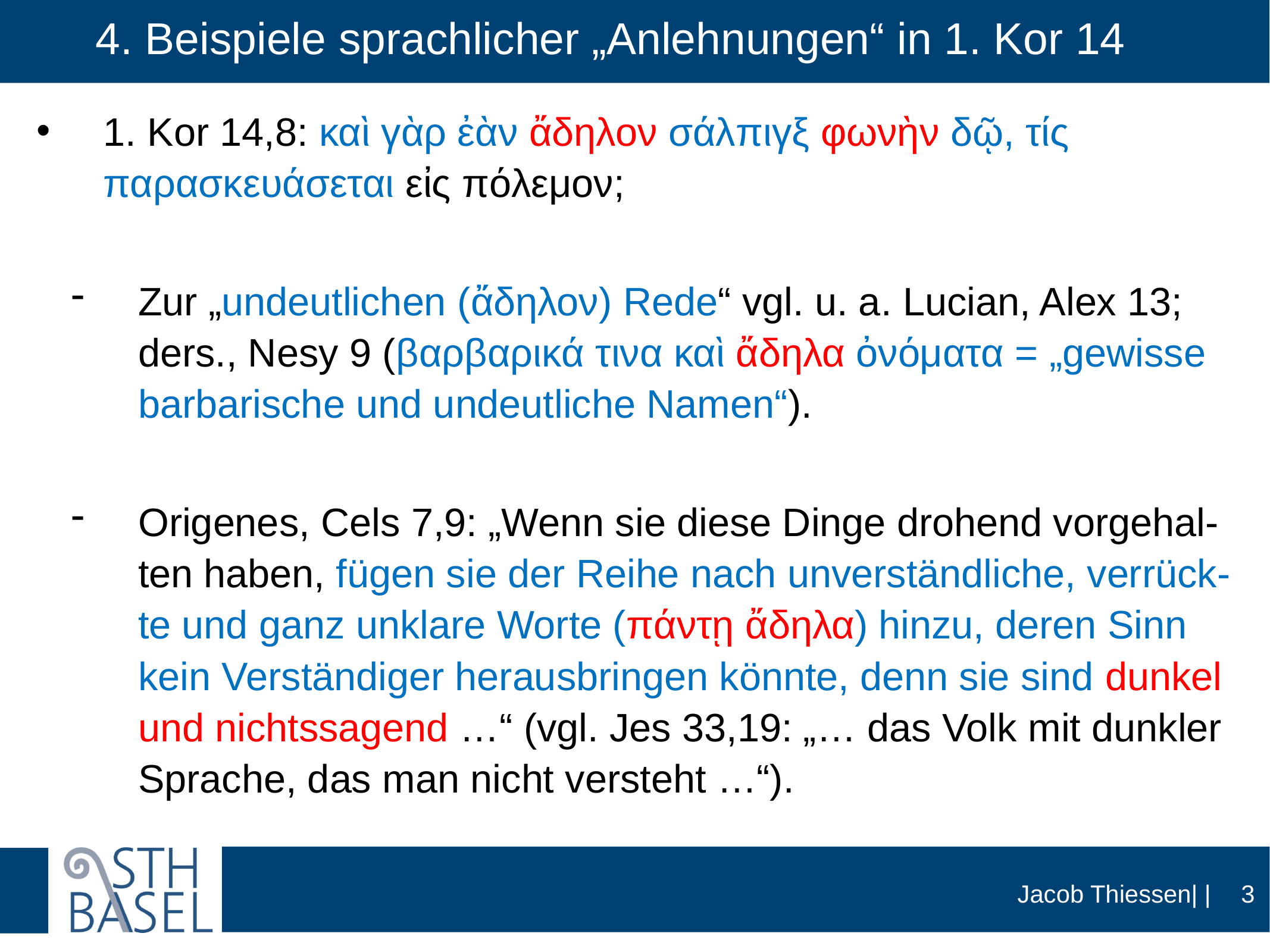

# 4. Beispiele sprachlicher „Anlehnungen“ in 1. Kor 14
1. Kor 14,8: καὶ γὰρ ἐὰν ἄδηλον σάλπιγξ φωνὴν δῷ, τίς παρασκευάσεται εἰς πόλεμον;
Zur „undeutlichen (ἄδηλον) Rede“ vgl. u. a. Lucian, Alex 13; ders., Nesy 9 (βαρβαρικά τινα καὶ ἄδηλα ὀνόματα = „gewisse barbarische und undeutliche Namen“).
Origenes, Cels 7,9: „Wenn sie diese Dinge drohend vorgehal-ten haben, fügen sie der Reihe nach unverständliche, verrück-te und ganz unklare Worte (πάντῃ ἄδηλα) hinzu, deren Sinn kein Verständiger herausbringen könnte, denn sie sind dunkel und nichtssagend …“ (vgl. Jes 33,19: „… das Volk mit dunkler Sprache, das man nicht versteht …“).

3